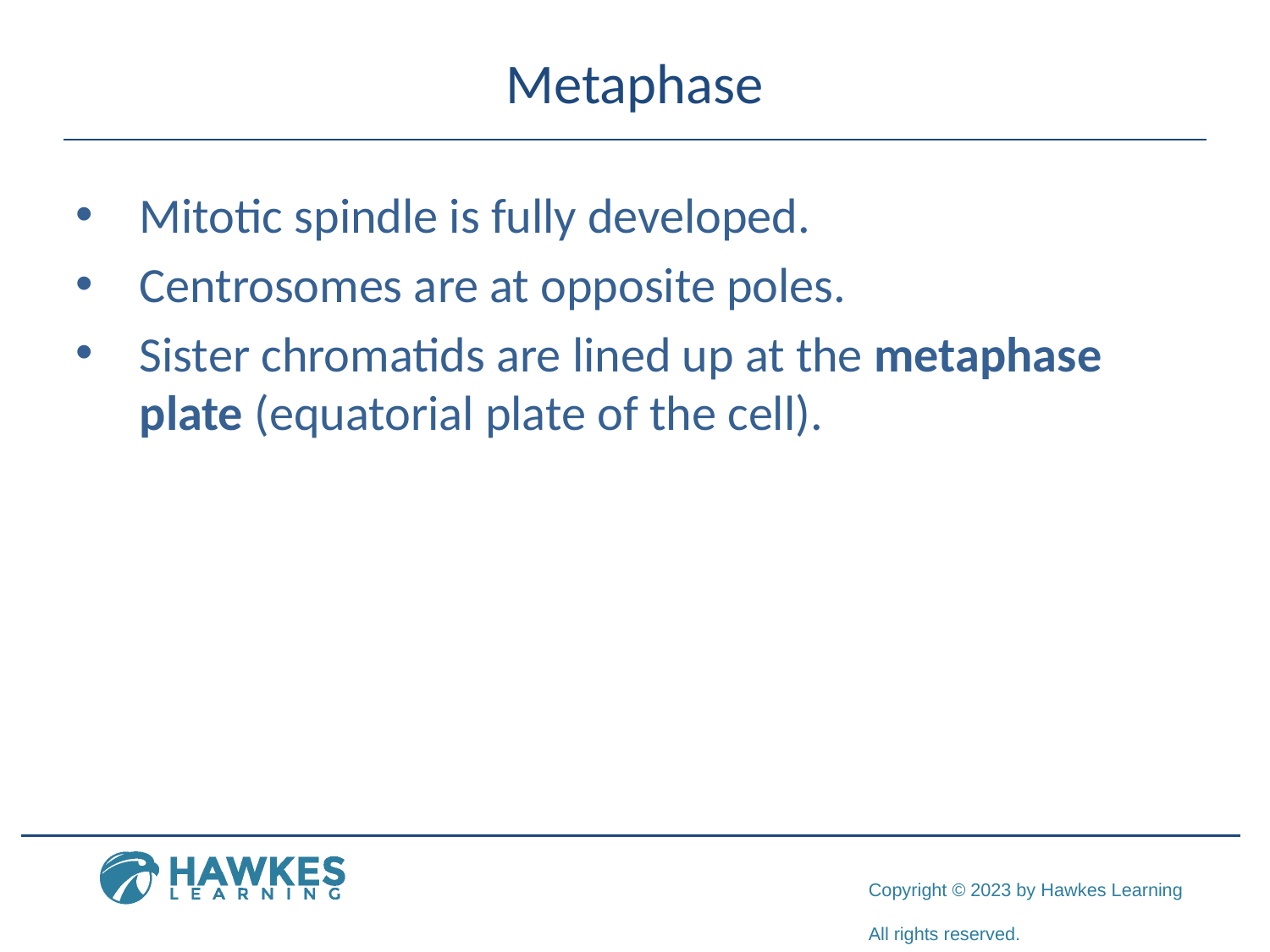

# Metaphase
Mitotic spindle is fully developed.
Centrosomes are at opposite poles.
Sister chromatids are lined up at the metaphase plate (equatorial plate of the cell).